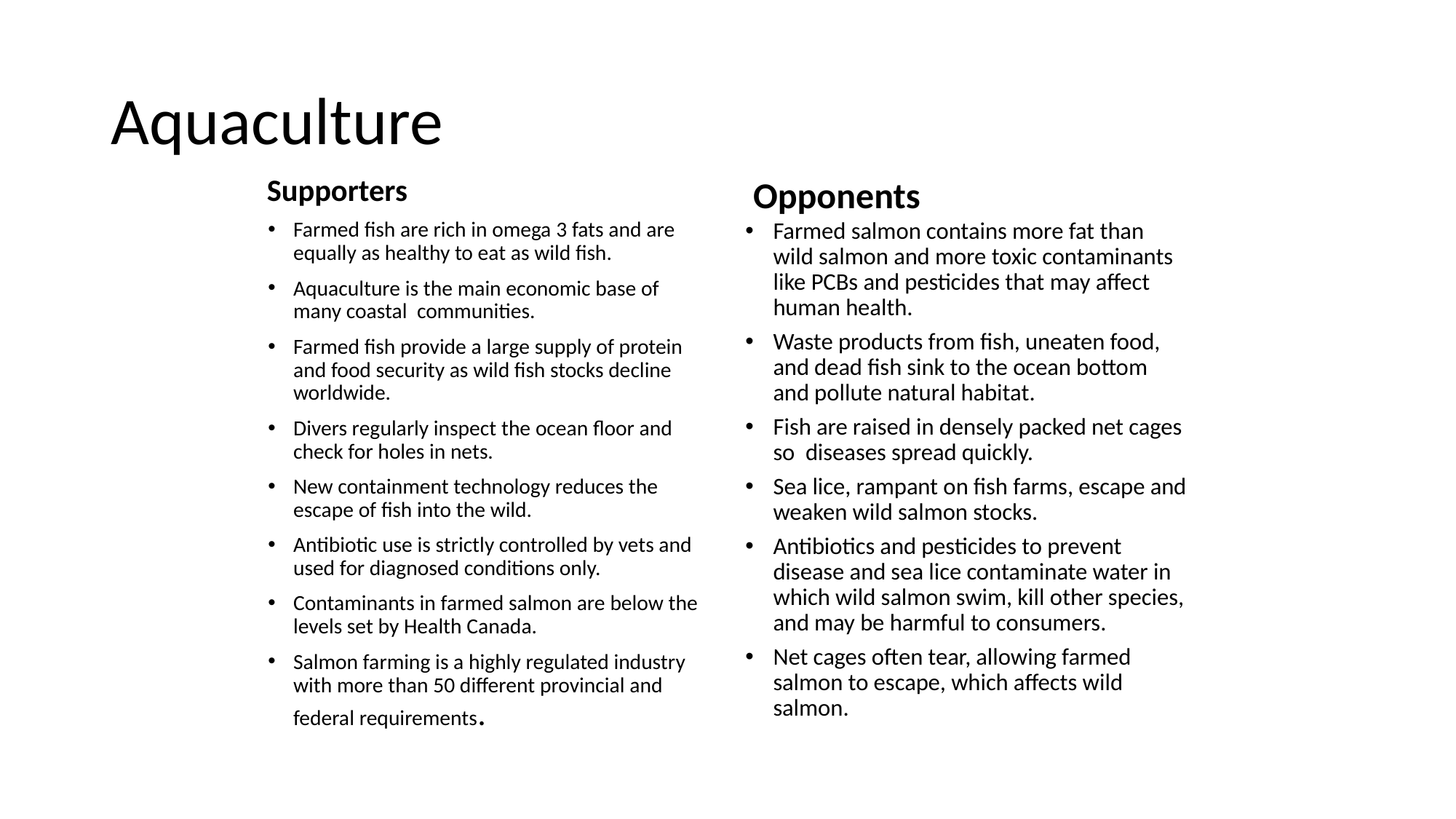

# Aquaculture
Opponents
Supporters
Farmed fish are rich in omega 3 fats and are equally as healthy to eat as wild fish.
Aquaculture is the main economic base of many coastal  communities.
Farmed fish provide a large supply of protein and food security as wild fish stocks decline worldwide.
Divers regularly inspect the ocean floor and check for holes in nets.
New containment technology reduces the escape of fish into the wild.
Antibiotic use is strictly controlled by vets and used for diagnosed conditions only.
Contaminants in farmed salmon are below the levels set by Health Canada.
Salmon farming is a highly regulated industry with more than 50 different provincial and federal requirements.
Farmed salmon contains more fat than wild salmon and more toxic contaminants like PCBs and pesticides that may affect human health.
Waste products from fish, uneaten food, and dead fish sink to the ocean bottom and pollute natural habitat.
Fish are raised in densely packed net cages so  diseases spread quickly.
Sea lice, rampant on fish farms, escape and weaken wild salmon stocks.
Antibiotics and pesticides to prevent disease and sea lice contaminate water in which wild salmon swim, kill other species, and may be harmful to consumers.
Net cages often tear, allowing farmed salmon to escape, which affects wild salmon.